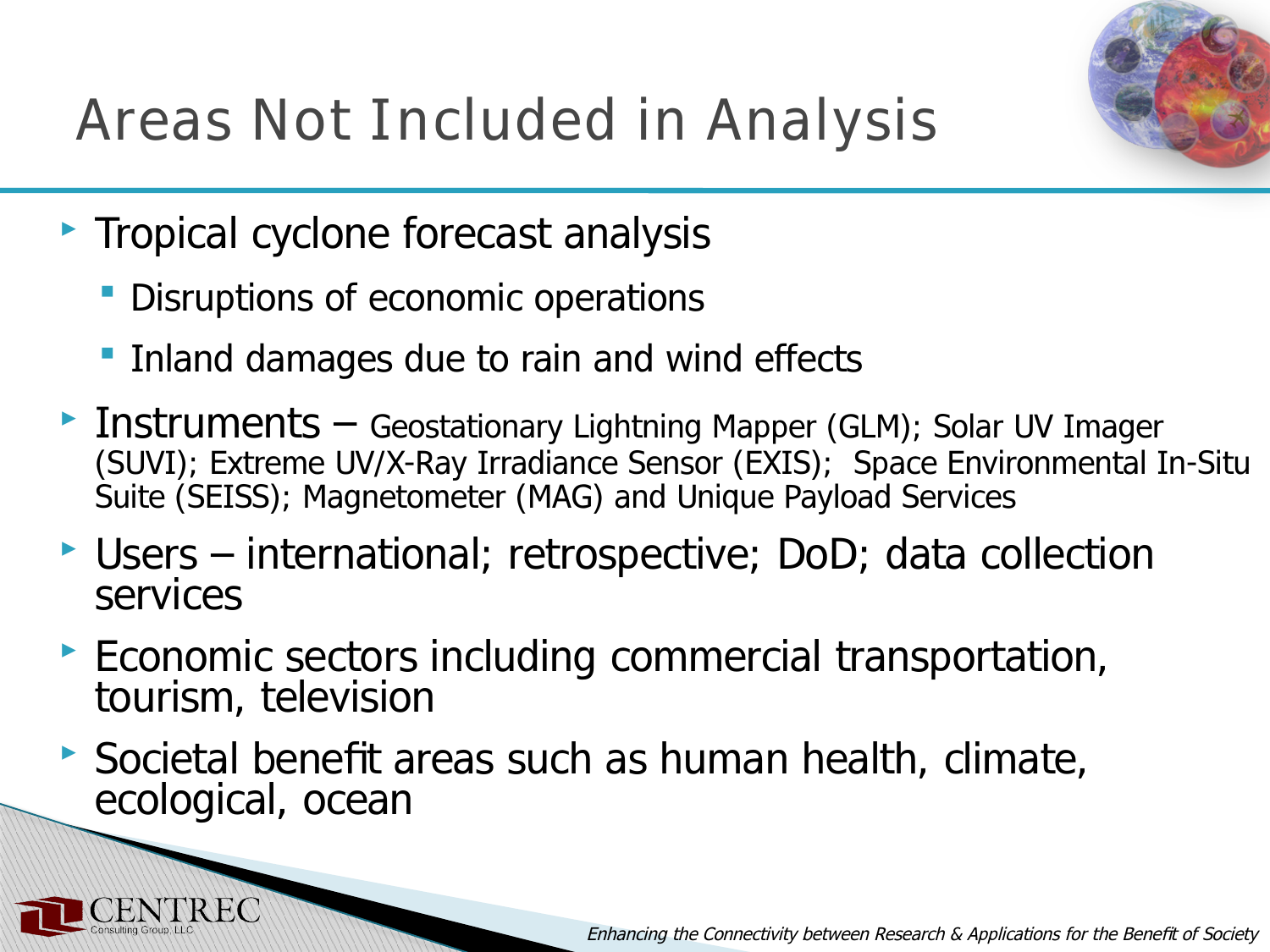

# Areas Not Included in Analysis
Tropical cyclone forecast analysis
Disruptions of economic operations
Inland damages due to rain and wind effects
Instruments – Geostationary Lightning Mapper (GLM); Solar UV Imager (SUVI); Extreme UV/X-Ray Irradiance Sensor (EXIS);  Space Environmental In-Situ Suite (SEISS); Magnetometer (MAG) and Unique Payload Services
Users – international; retrospective; DoD; data collection services
Economic sectors including commercial transportation, tourism, television
Societal benefit areas such as human health, climate, ecological, ocean